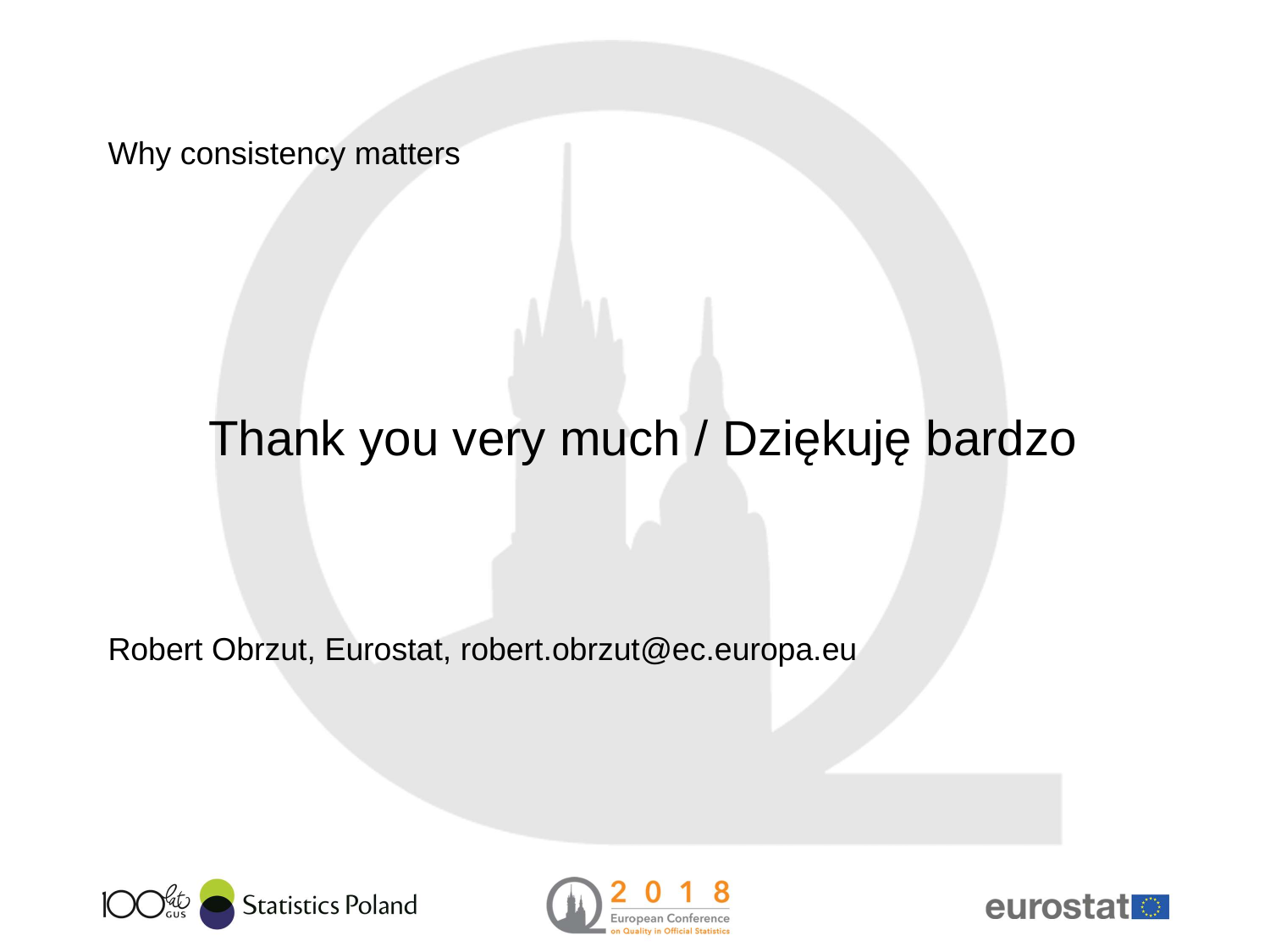

# Why consistency matters
Thank you very much / Dziękuję bardzo
Robert Obrzut, Eurostat, robert.obrzut@ec.europa.eu